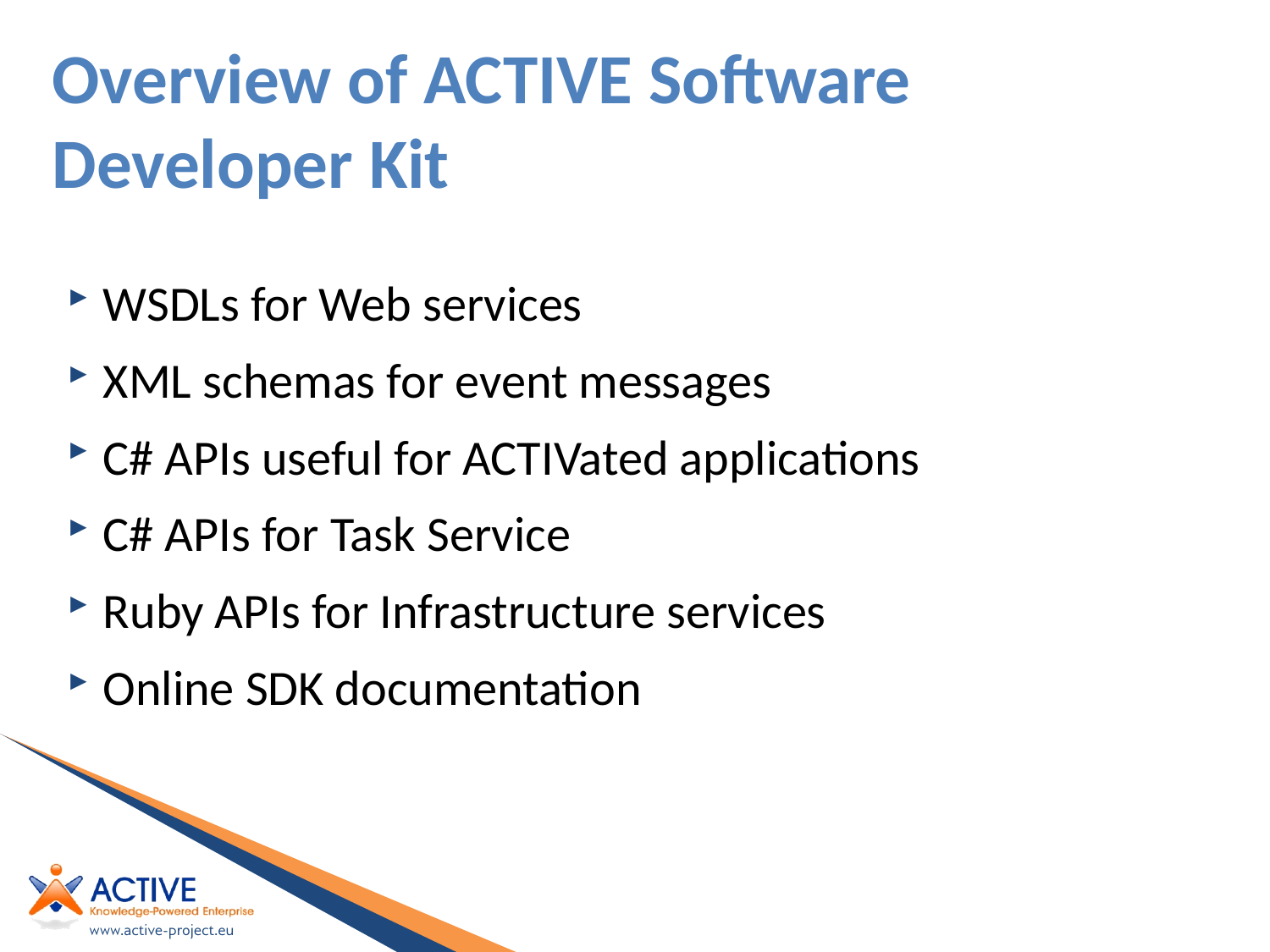

# Overview of ACTIVE Software Developer Kit

WSDLs for Web services
XML schemas for event messages
C# APIs useful for ACTIVated applications
C# APIs for Task Service
Ruby APIs for Infrastructure services
Online SDK documentation